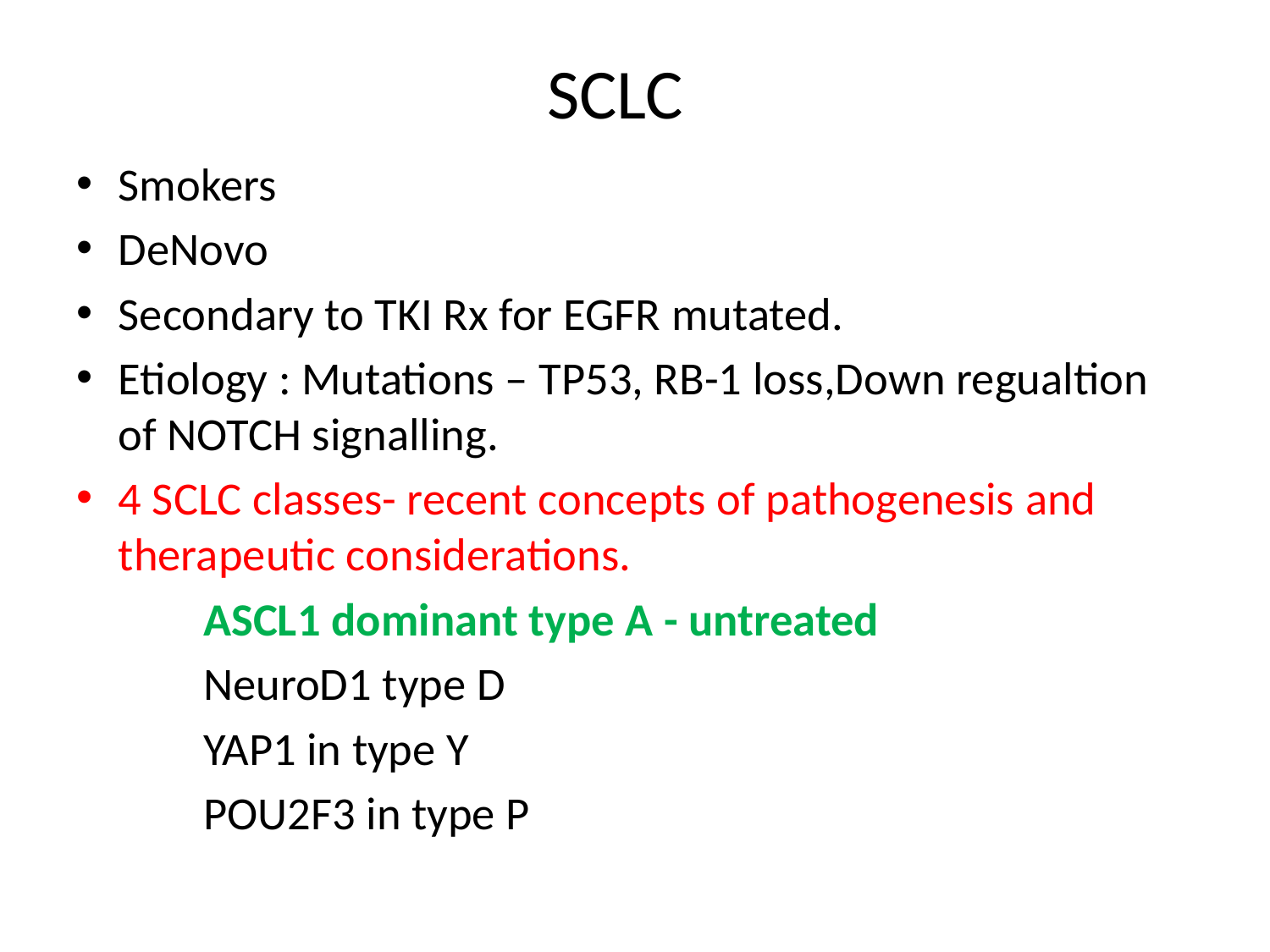

SCLC
Smokers
DeNovo
Secondary to TKI Rx for EGFR mutated.
Etiology : Mutations – TP53, RB-1 loss,Down regualtion of NOTCH signalling.
4 SCLC classes- recent concepts of pathogenesis and therapeutic considerations.
            ASCL1 dominant type A - untreated
            NeuroD1 type D
            YAP1 in type Y
            POU2F3 in type P